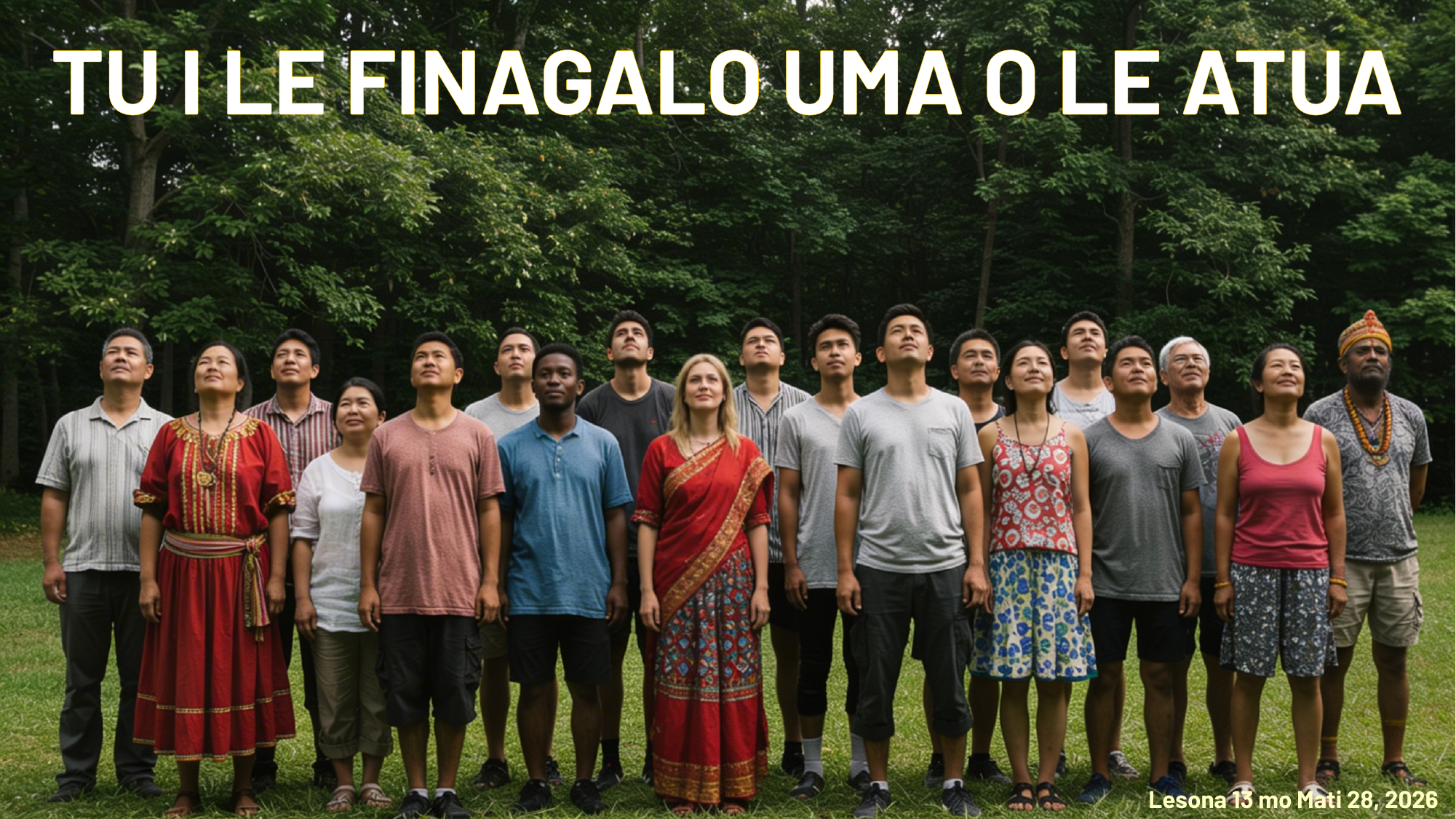

TU I LE FINAGALO UMA O LE ATUA
Lesona 13 mo Mati 28, 2026